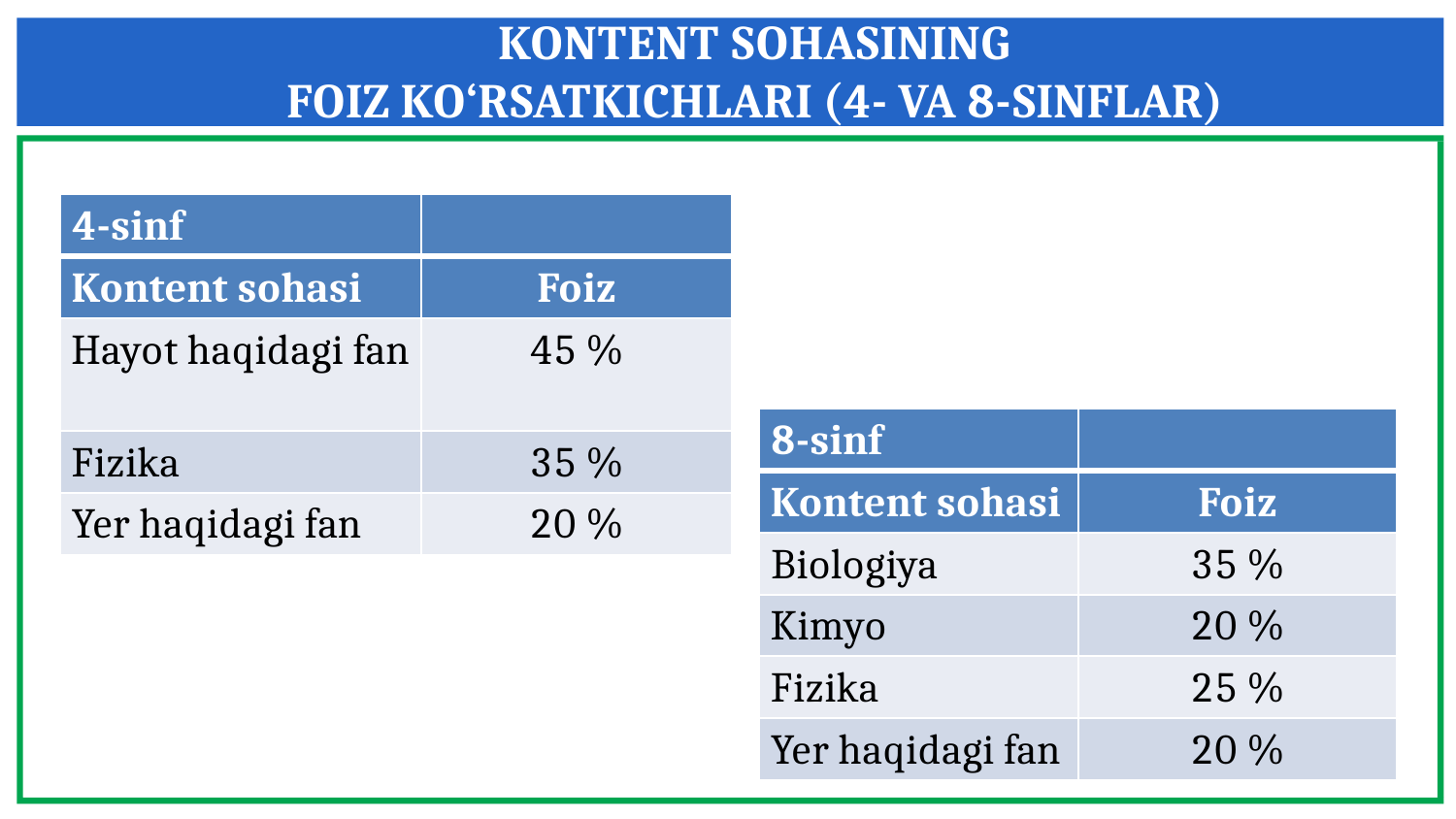

KONTENT SOHASINING
 FOIZ KO‘RSATKICHLARI (4- VA 8-SINFLAR)
| 4-sinf |  |
| --- | --- |
| Kontent sohasi | Foiz |
| Hayot haqidagi fan | 45 % |
| Fizika | 35 % |
| Yer haqidagi fan | 20 % |
| 8-sinf |  |
| --- | --- |
| Kontent sohasi | Foiz |
| Biologiya | 35 % |
| Kimyo | 20 % |
| Fizika | 25 % |
| Yer haqidagi fan | 20 % |